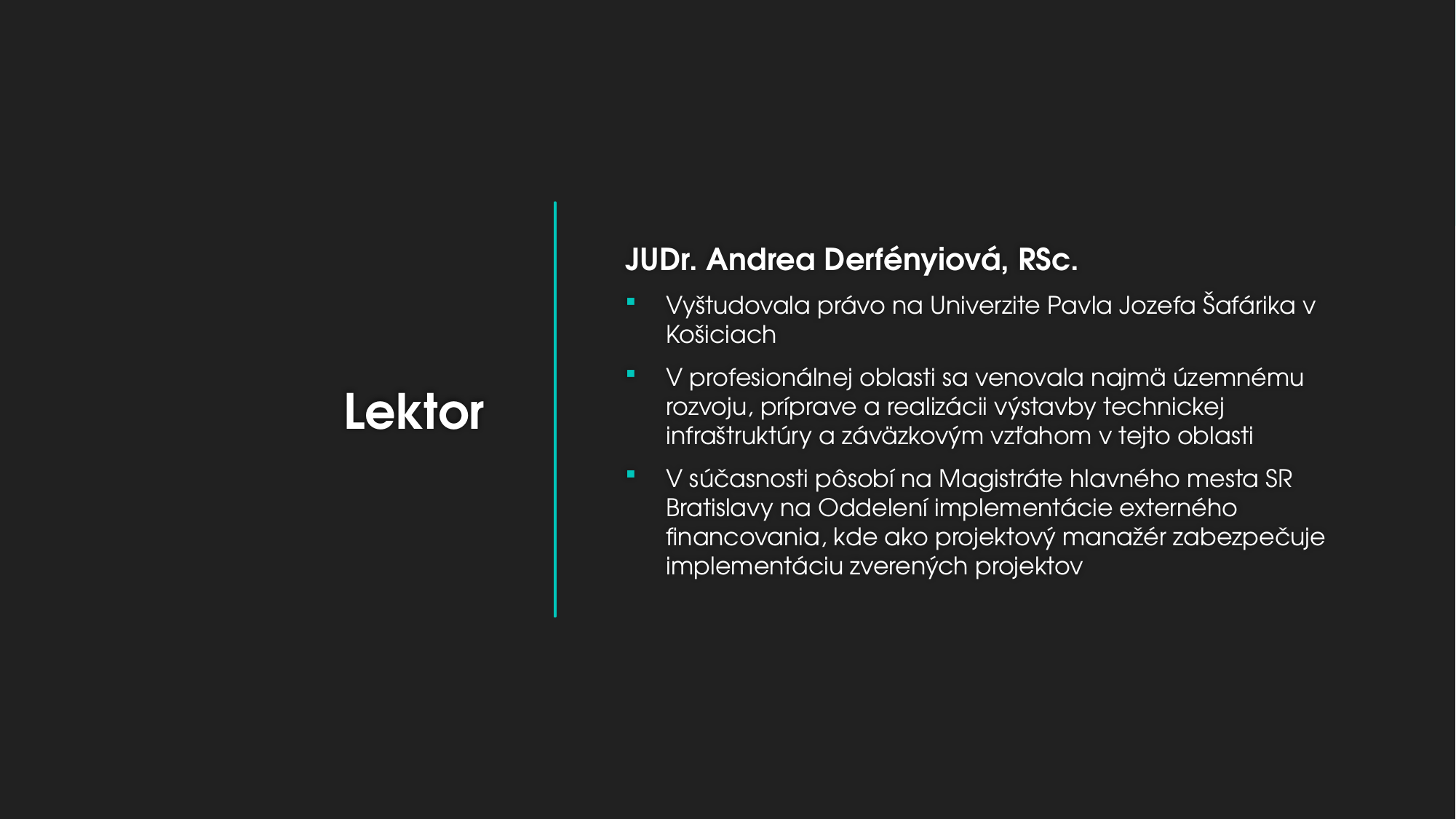

JUDr. Andrea Derfényiová, RSc.
Vyštudovala právo na Univerzite Pavla Jozefa Šafárika v Košiciach
V profesionálnej oblasti sa venovala najmä územnému rozvoju, príprave a realizácii výstavby technickej infraštruktúry a záväzkovým vzťahom v tejto oblasti
V súčasnosti pôsobí na Magistráte hlavného mesta SR Bratislavy na Oddelení implementácie externého financovania, kde ako projektový manažér zabezpečuje implementáciu zverených projektov
# Lektor